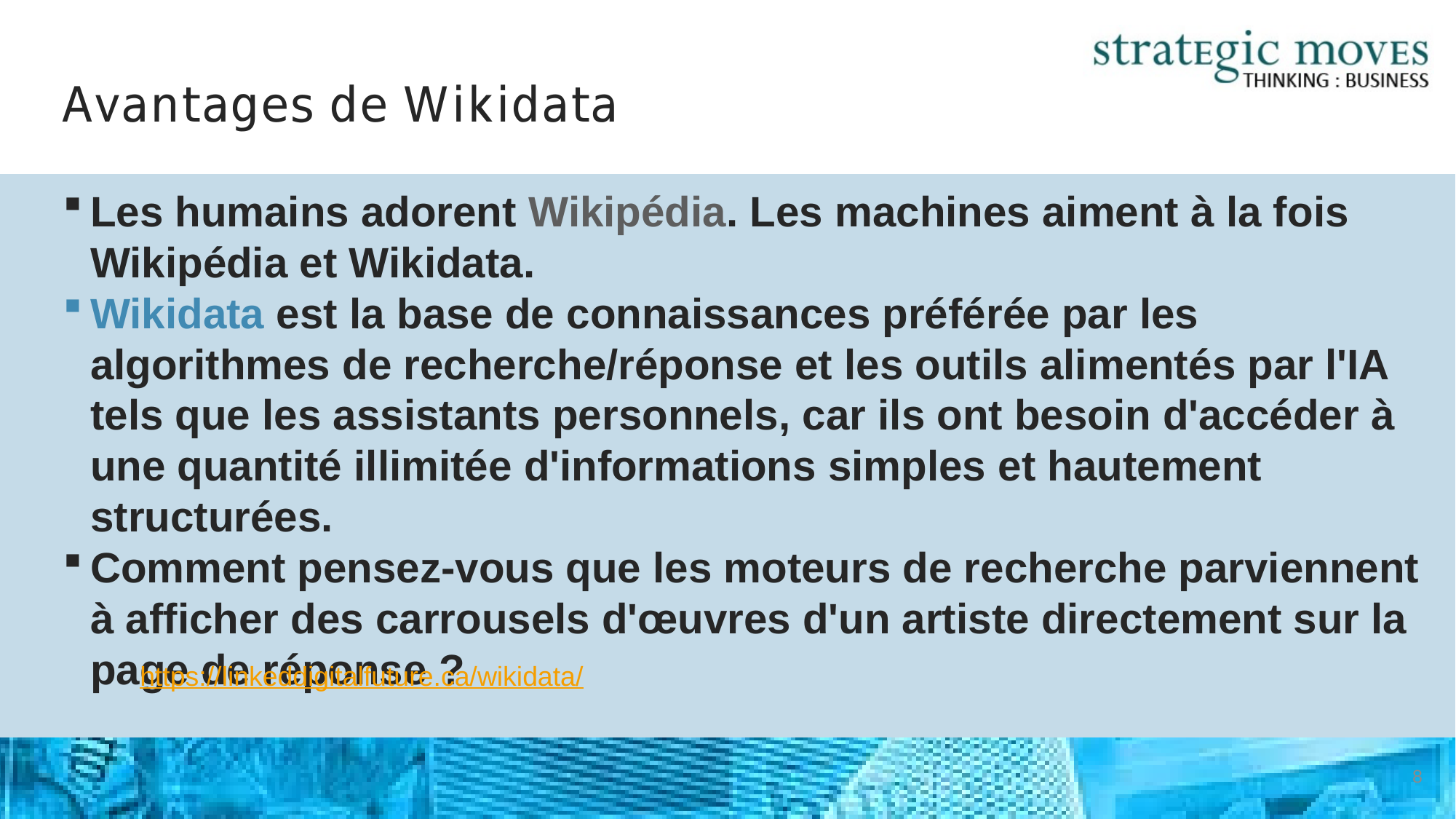

# Avantages de Wikidata
Les humains adorent Wikipédia. Les machines aiment à la fois Wikipédia et Wikidata.
Wikidata est la base de connaissances préférée par les algorithmes de recherche/réponse et les outils alimentés par l'IA tels que les assistants personnels, car ils ont besoin d'accéder à une quantité illimitée d'informations simples et hautement structurées.
Comment pensez-vous que les moteurs de recherche parviennent à afficher des carrousels d'œuvres d'un artiste directement sur la page de réponse ?
https://linkeddigitalfuture.ca/wikidata/
8